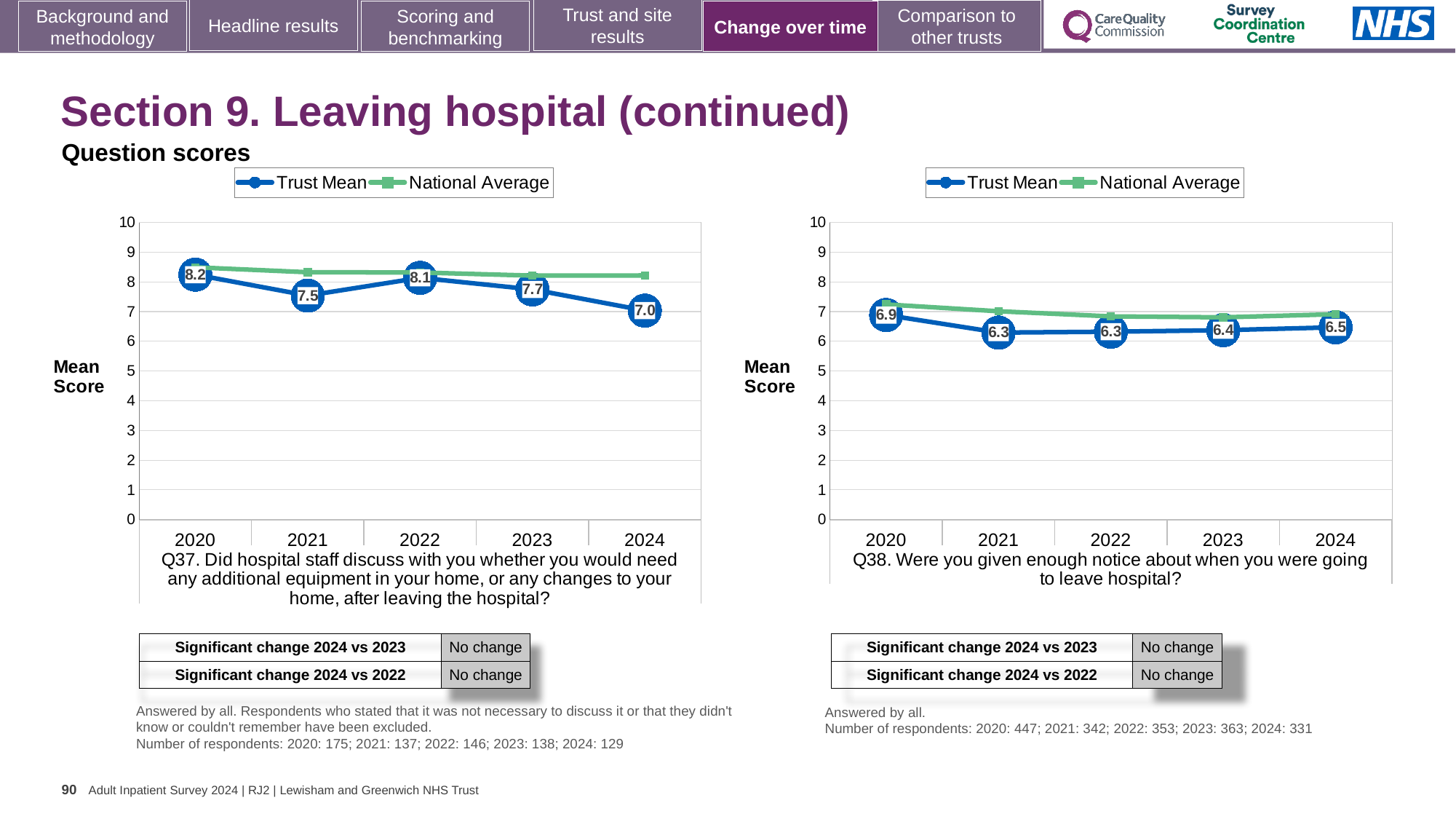

# Section 9. Leaving hospital (continued)
Question scores

### Chart

| Category | Trust Mean | National Average |
|---|---|---|
| 2020 | 8.243861505229699 | 8.490321820569648 |
| 2021 | 7.539568428102246 | 8.325088969043222 |
| 2022 | 8.13684746362586 | 8.316835780272935 |
| 2023 | 7.746179867744093 | 8.211620135815137 |
| 2024 | 7.03415621212383 | 8.2169881909637 |

### Chart

| Category | Trust Mean | National Average |
|---|---|---|
| 2020 | 6.885918784229252 | 7.242264888289665 |
| 2021 | 6.294301499790876 | 7.011623849735098 |
| 2022 | 6.322933703379612 | 6.839223856844479 |
| 2023 | 6.375103539745818 | 6.807026325349589 |
| 2024 | 6.472050573478389 | 6.911855780507437 |
| Significant change 2024 vs 2023 | No change |
| --- | --- |
| Significant change 2024 vs 2022 | No change |
| Significant change 2024 vs 2023 | No change |
| --- | --- |
| Significant change 2024 vs 2022 | No change |
Answered by all. Respondents who stated that it was not necessary to discuss it or that they didn't know or couldn't remember have been excluded.
Number of respondents: 2020: 175; 2021: 137; 2022: 146; 2023: 138; 2024: 129

Answered by all.
Number of respondents: 2020: 447; 2021: 342; 2022: 353; 2023: 363; 2024: 331

90